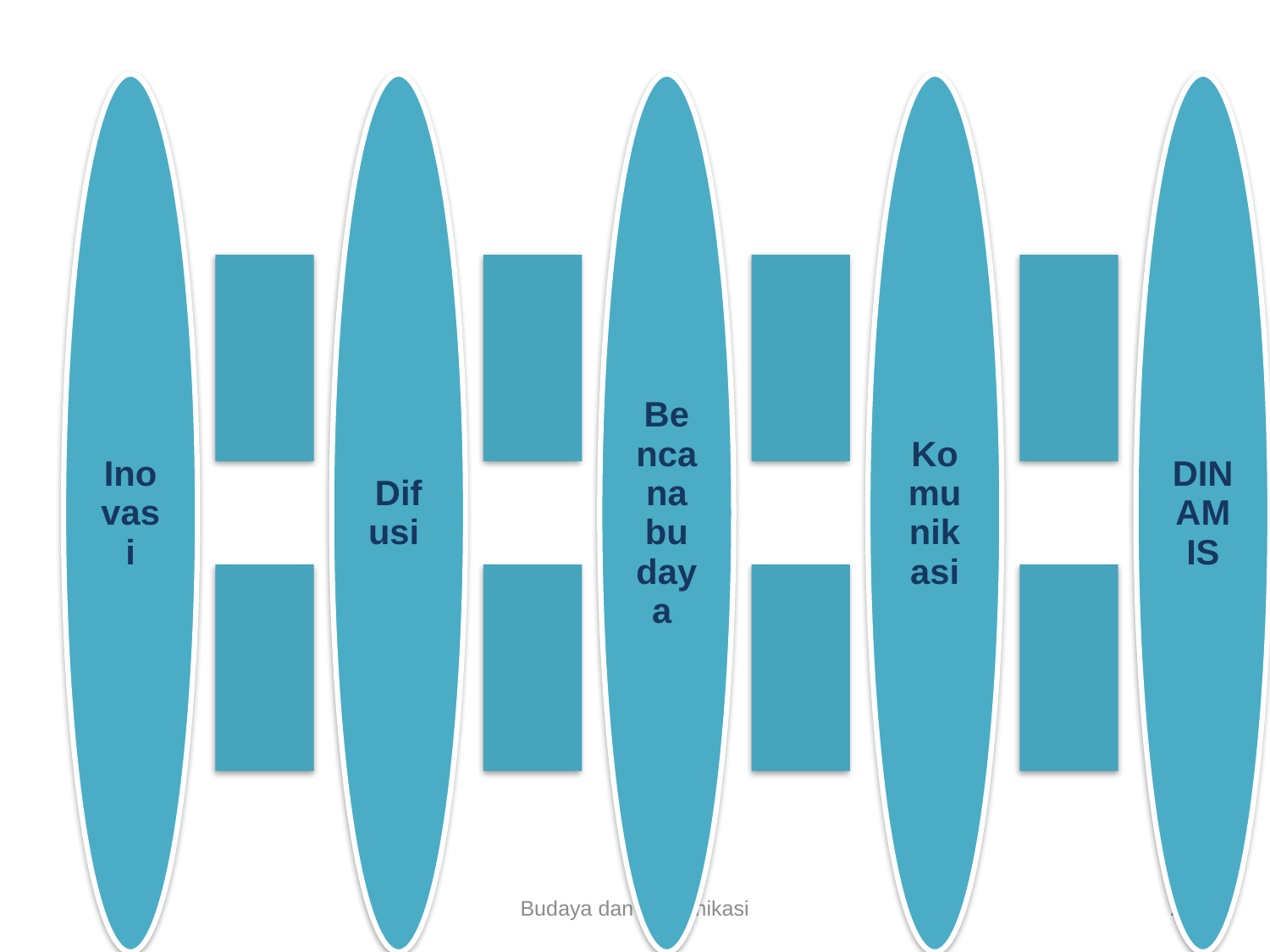

Inovasi
Difusi
Bencana budaya
DINAMIS
Komunikasi
Budaya dan Komunikasi
23